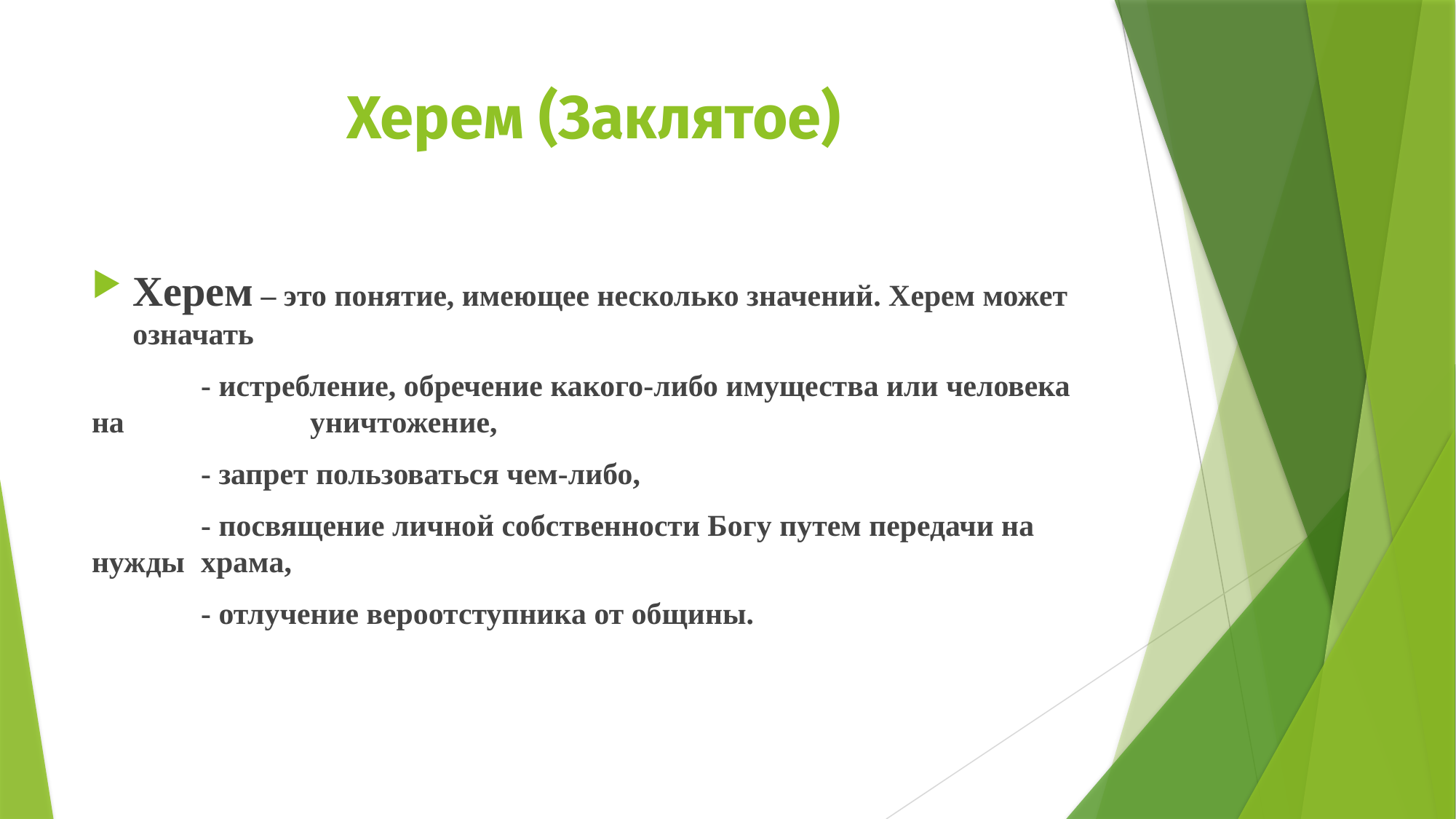

# Херем (Заклятое)
Херем – это понятие, имеющее несколько значений. Херем может означать
	- истребление, обречение какого-либо имущества или человека на 	      	уничтожение,
	- запрет пользоваться чем-либо,
	- посвящение личной собственности Богу путем передачи на нужды 	храма,
	- отлучение вероотступника от общины.